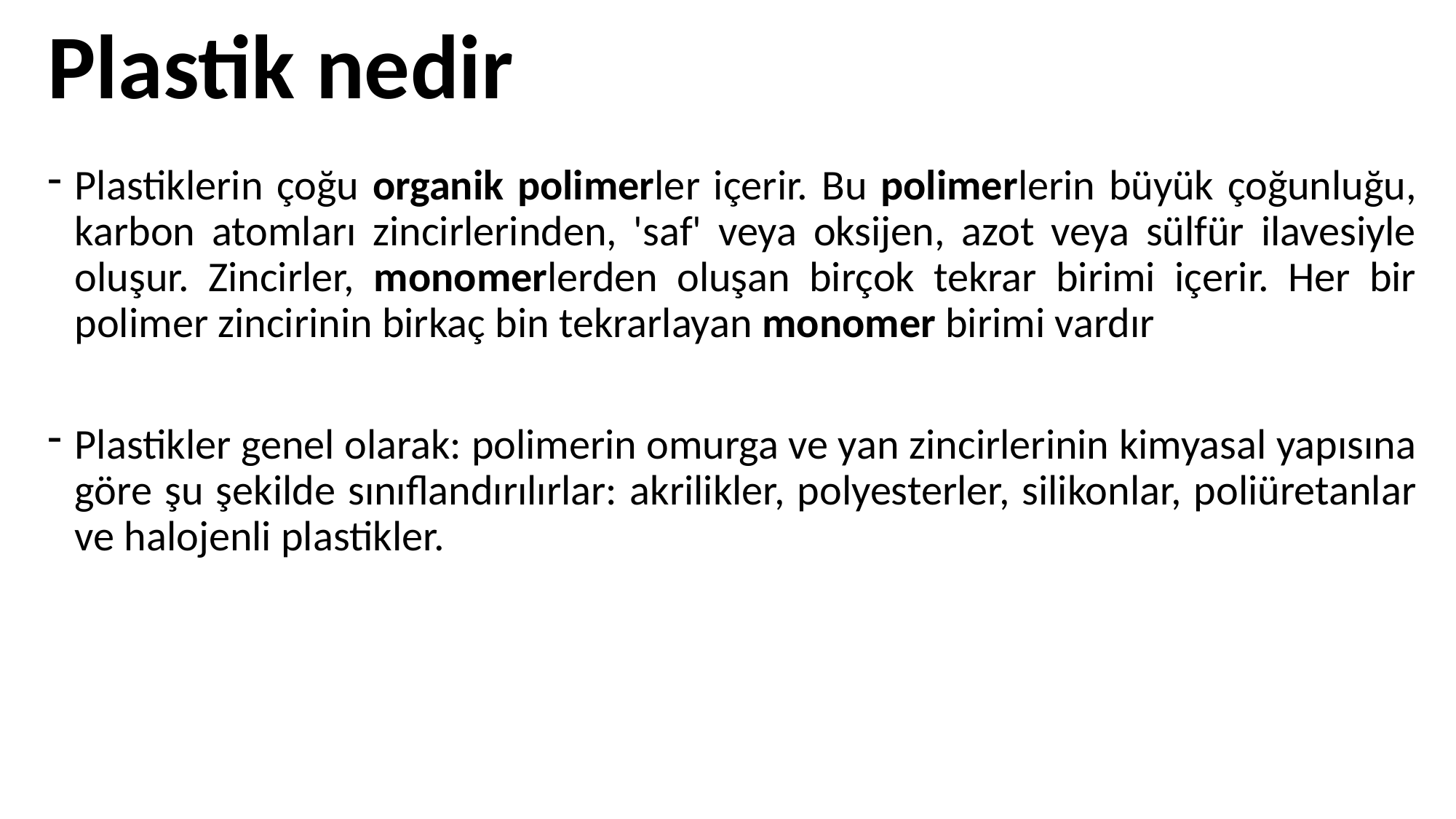

# Plastik nedir
Plastiklerin çoğu organik polimerler içerir. Bu polimerlerin büyük çoğunluğu, karbon atomları zincirlerinden, 'saf' veya oksijen, azot veya sülfür ilavesiyle oluşur. Zincirler, monomerlerden oluşan birçok tekrar birimi içerir. Her bir polimer zincirinin birkaç bin tekrarlayan monomer birimi vardır

Plastikler genel olarak: polimerin omurga ve yan zincirlerinin kimyasal yapısına göre şu şekilde sınıflandırılırlar: akrilikler, polyesterler, silikonlar, poliüretanlar ve halojenli plastikler.